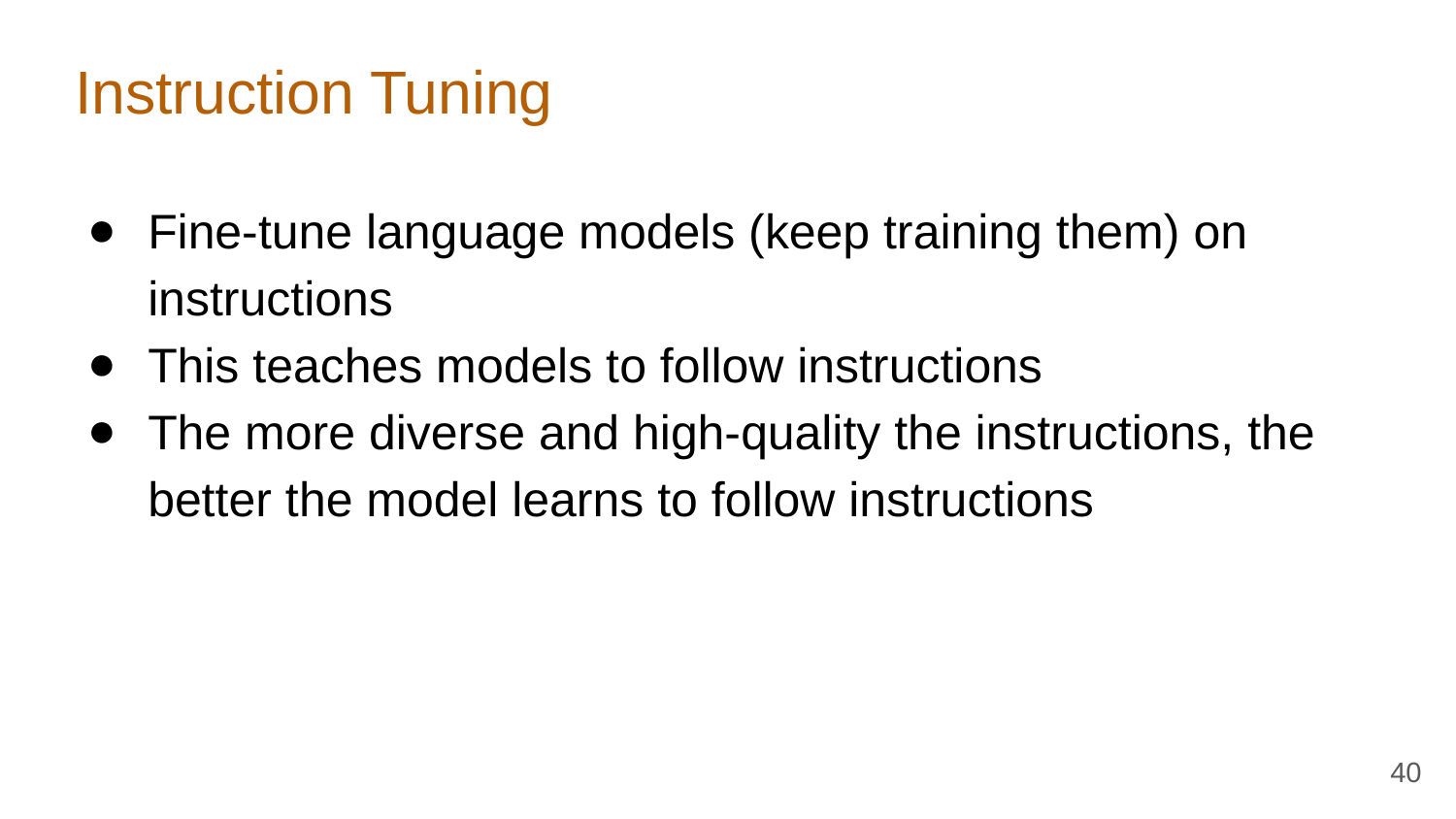

# Instruction Tuning
Fine-tune language models (keep training them) on instructions
This teaches models to follow instructions
The more diverse and high-quality the instructions, the better the model learns to follow instructions
40